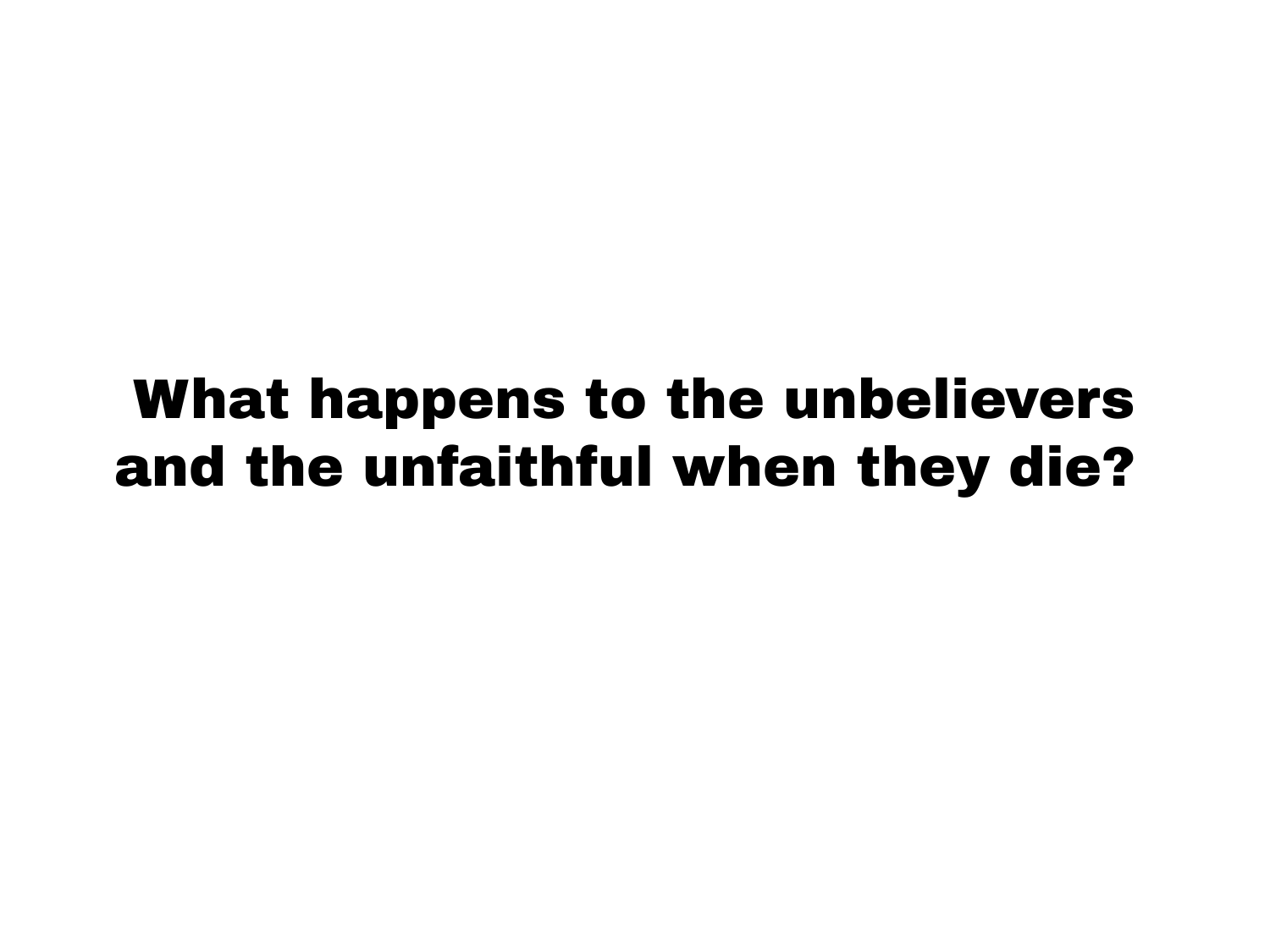

# What happens to the unbelievers and the unfaithful when they die?